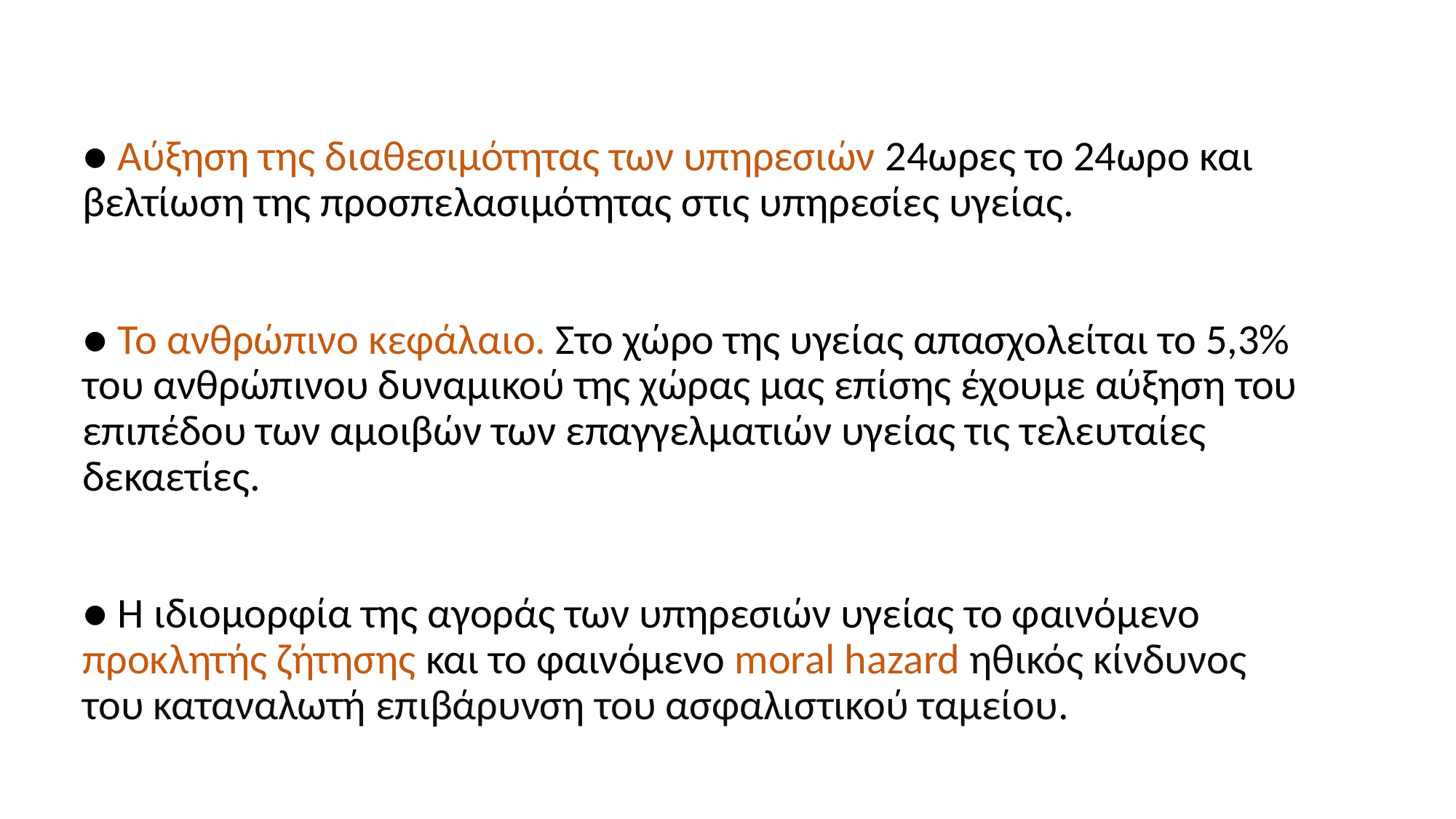

# ● Αύξηση της διαθεσιμότητας των υπηρεσιών 24ωρες το 24ωρο και βελτίωση της προσπελασιμότητας στις υπηρεσίες υγείας. ● Το ανθρώπινο κεφάλαιο. Στο χώρο της υγείας απασχολείται το 5,3% του ανθρώπινου δυναμικού της χώρας μας επίσης έχουμε αύξηση του επιπέδου των αμοιβών των επαγγελματιών υγείας τις τελευταίες δεκαετίες. ● Η ιδιομορφία της αγοράς των υπηρεσιών υγείας το φαινόμενο προκλητής ζήτησης και το φαινόμενο moral hazard ηθικός κίνδυνος του καταναλωτή επιβάρυνση του ασφαλιστικού ταμείου.